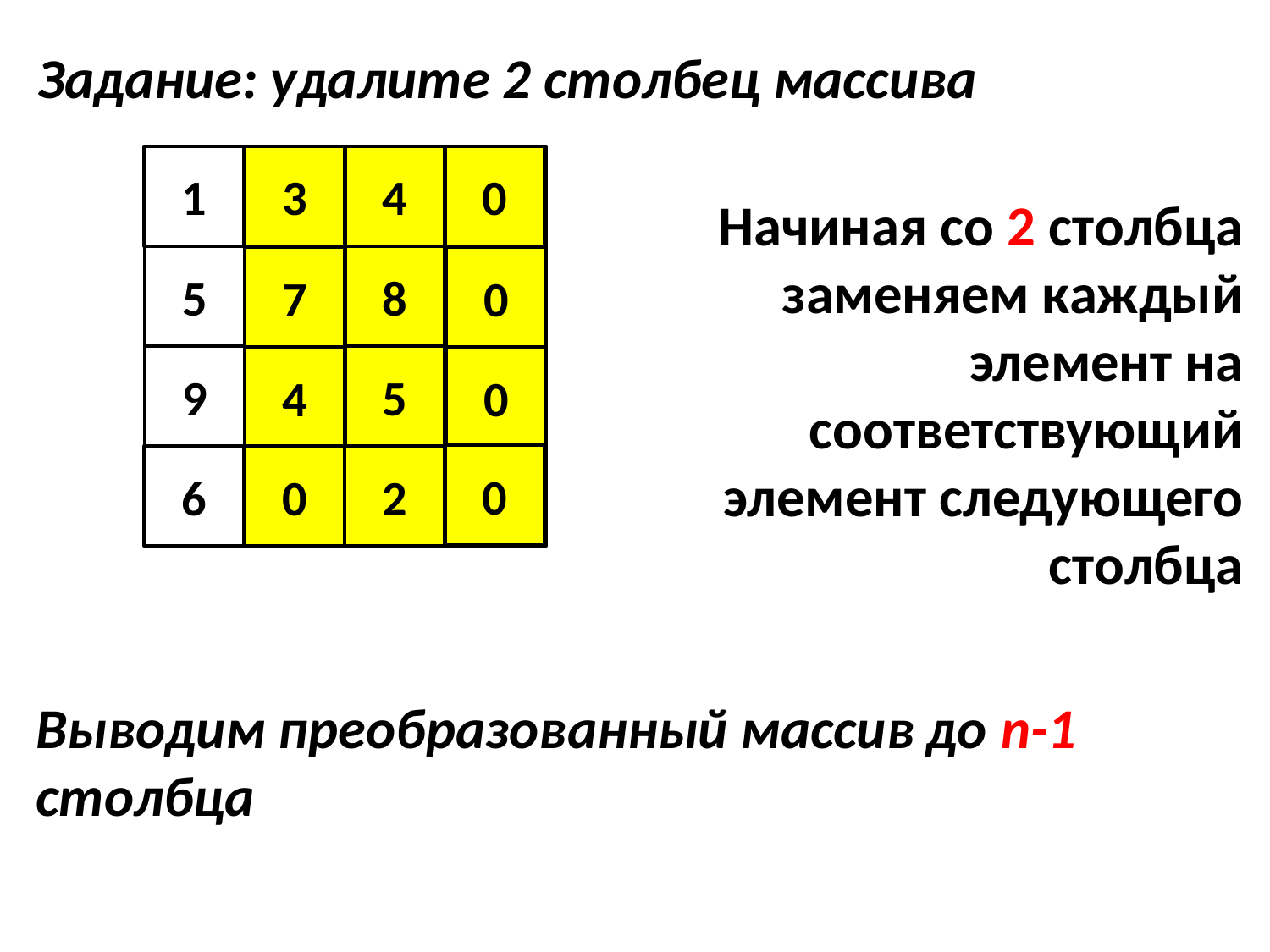

Задание: удалите 2 столбец массива
1
2
3
4
3
0
4
Начиная со 2 столбца заменяем каждый элемент на соответствующий элемент следующего столбца
5
6
8
7
7
8
0
9
1
4
5
5
4
0
0
6
9
0
0
2
2
Выводим преобразованный массив до n-1 столбца